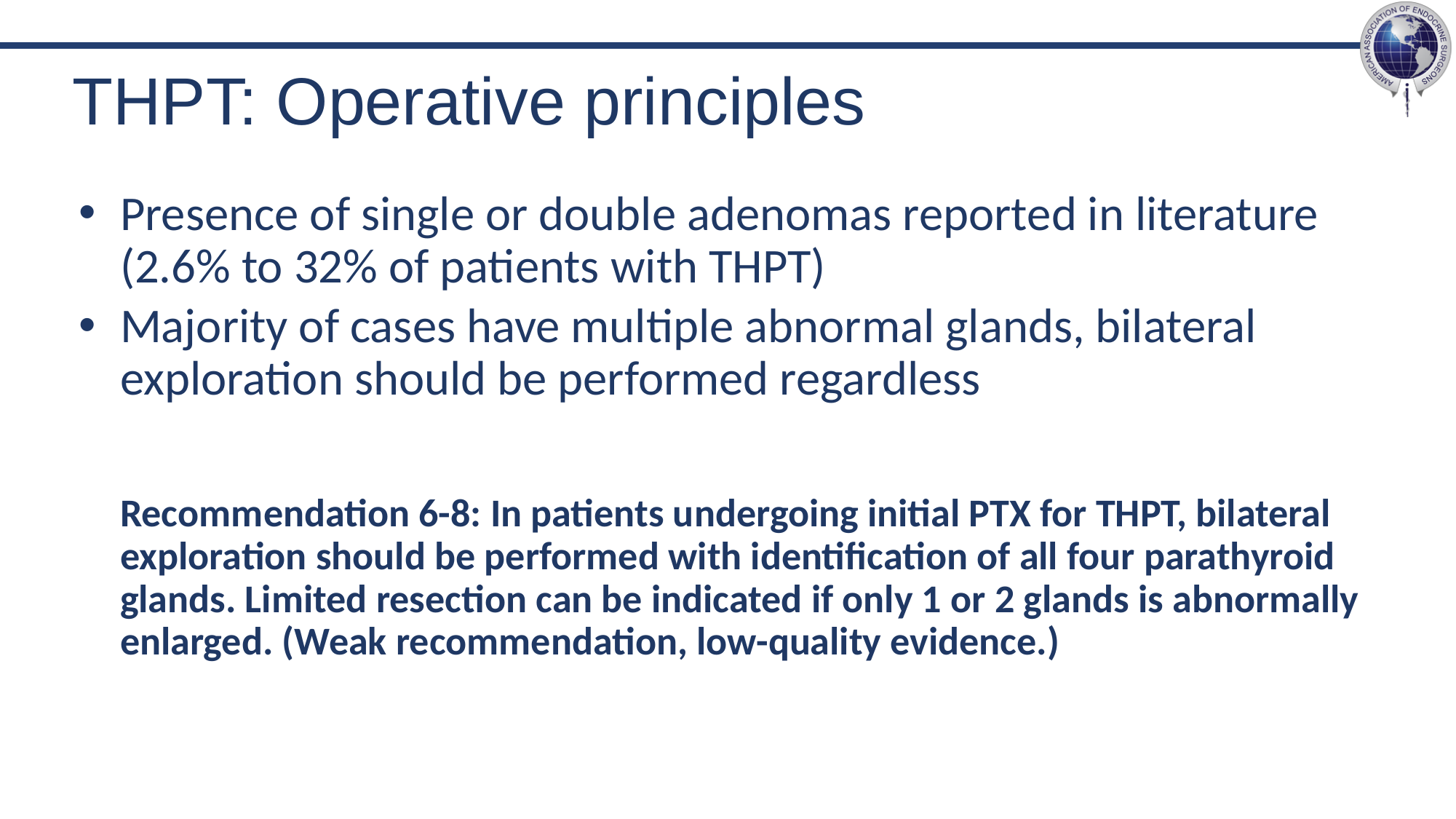

# THPT: Operative principles
Presence of single or double adenomas reported in literature (2.6% to 32% of patients with THPT)
Majority of cases have multiple abnormal glands, bilateral exploration should be performed regardless

Recommendation 6-8: In patients undergoing initial PTX for THPT, bilateral exploration should be performed with identification of all four parathyroid glands. Limited resection can be indicated if only 1 or 2 glands is abnormally enlarged. (Weak recommendation, low-quality evidence.)